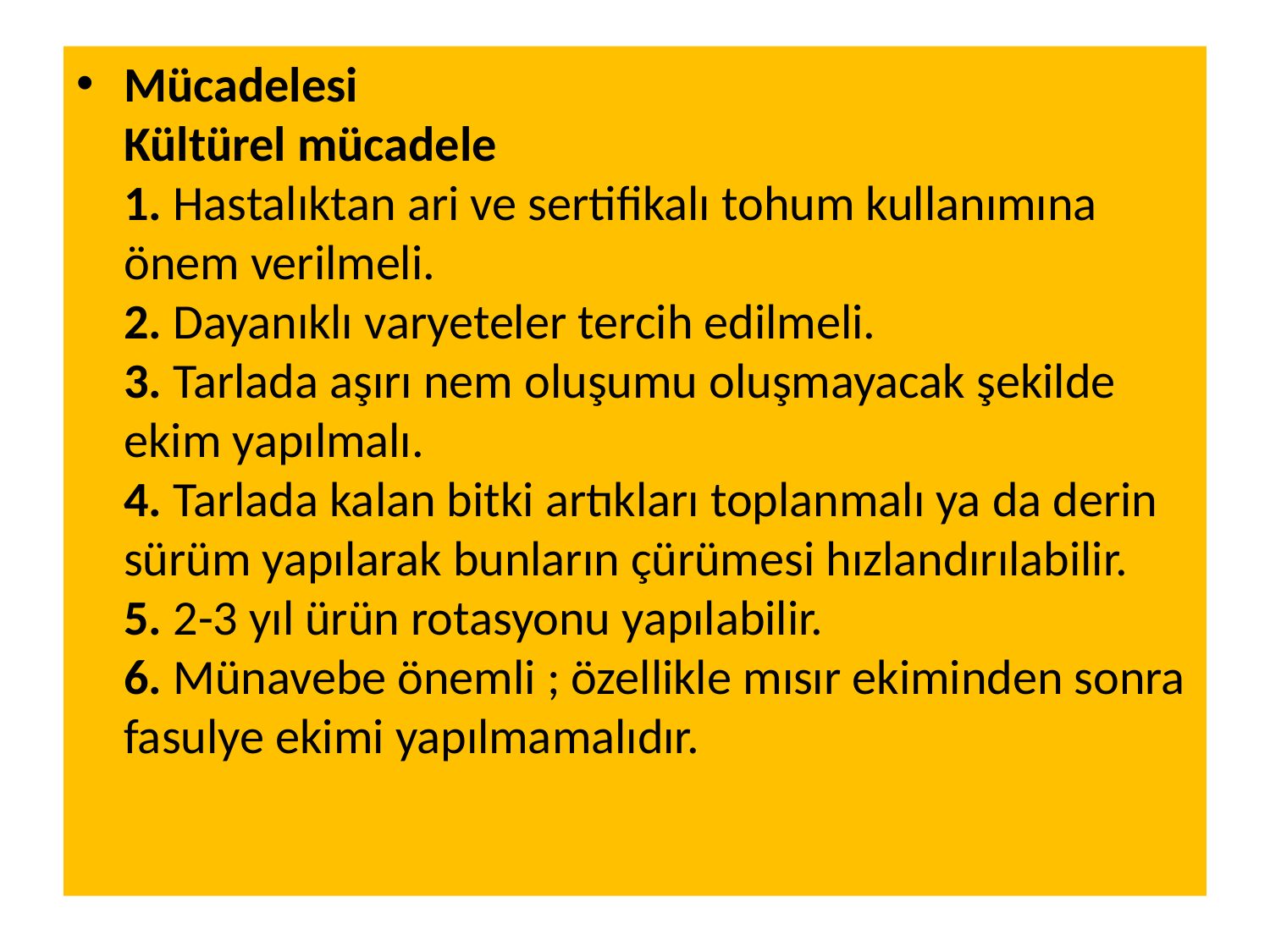

Mücadelesi 
Kültürel mücadele
1. Hastalıktan ari ve sertifikalı tohum kullanımına önem verilmeli. 
2. Dayanıklı varyeteler tercih edilmeli.
3. Tarlada aşırı nem oluşumu oluşmayacak şekilde ekim yapılmalı.
4. Tarlada kalan bitki artıkları toplanmalı ya da derin sürüm yapılarak bunların çürümesi hızlandırılabilir.
5. 2-3 yıl ürün rotasyonu yapılabilir.
6. Münavebe önemli ; özellikle mısır ekiminden sonra fasulye ekimi yapılmamalıdır.